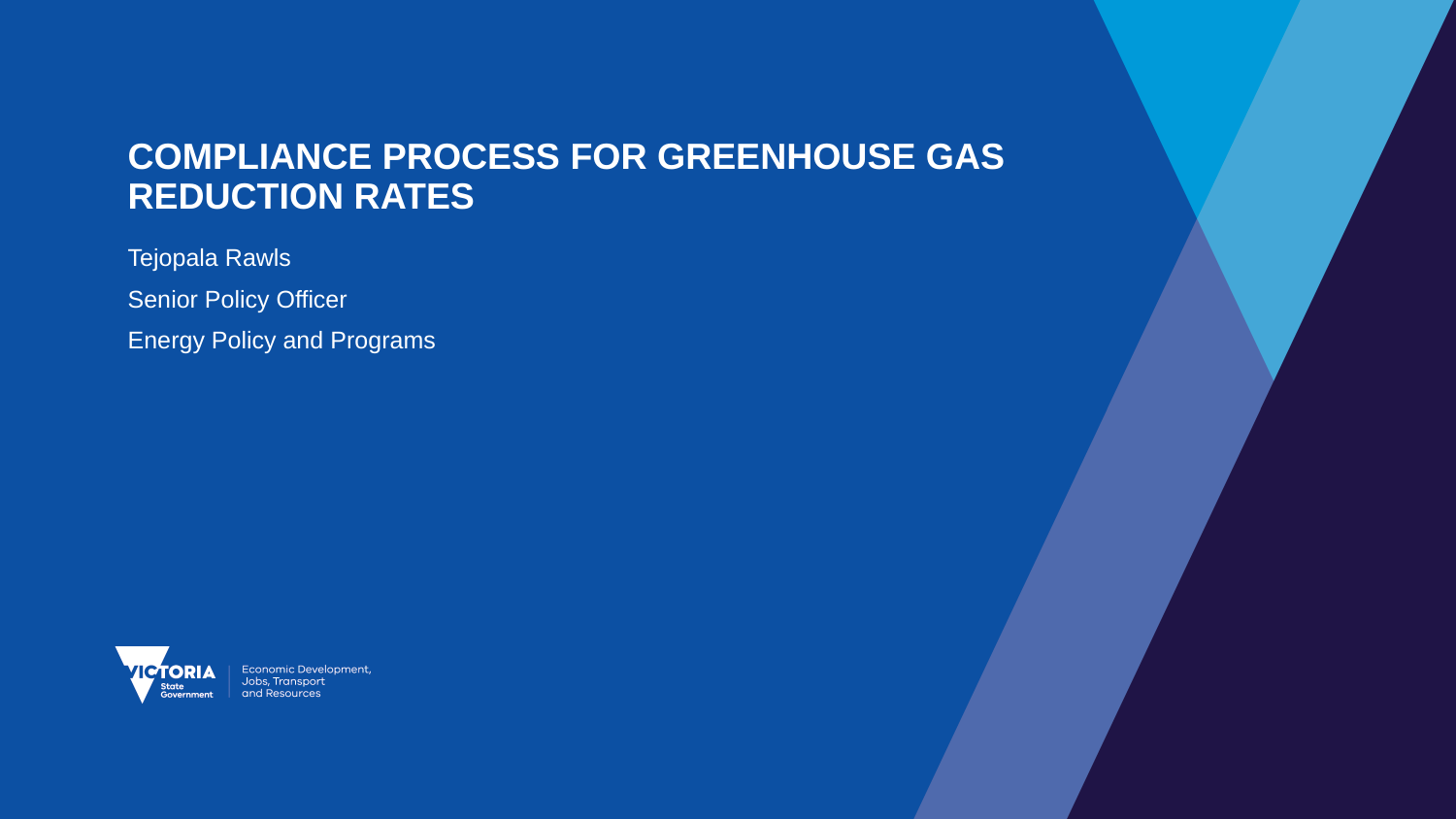

# Compliance process for greenhouse gas reduction rates
Tejopala Rawls
Senior Policy Officer
Energy Policy and Programs